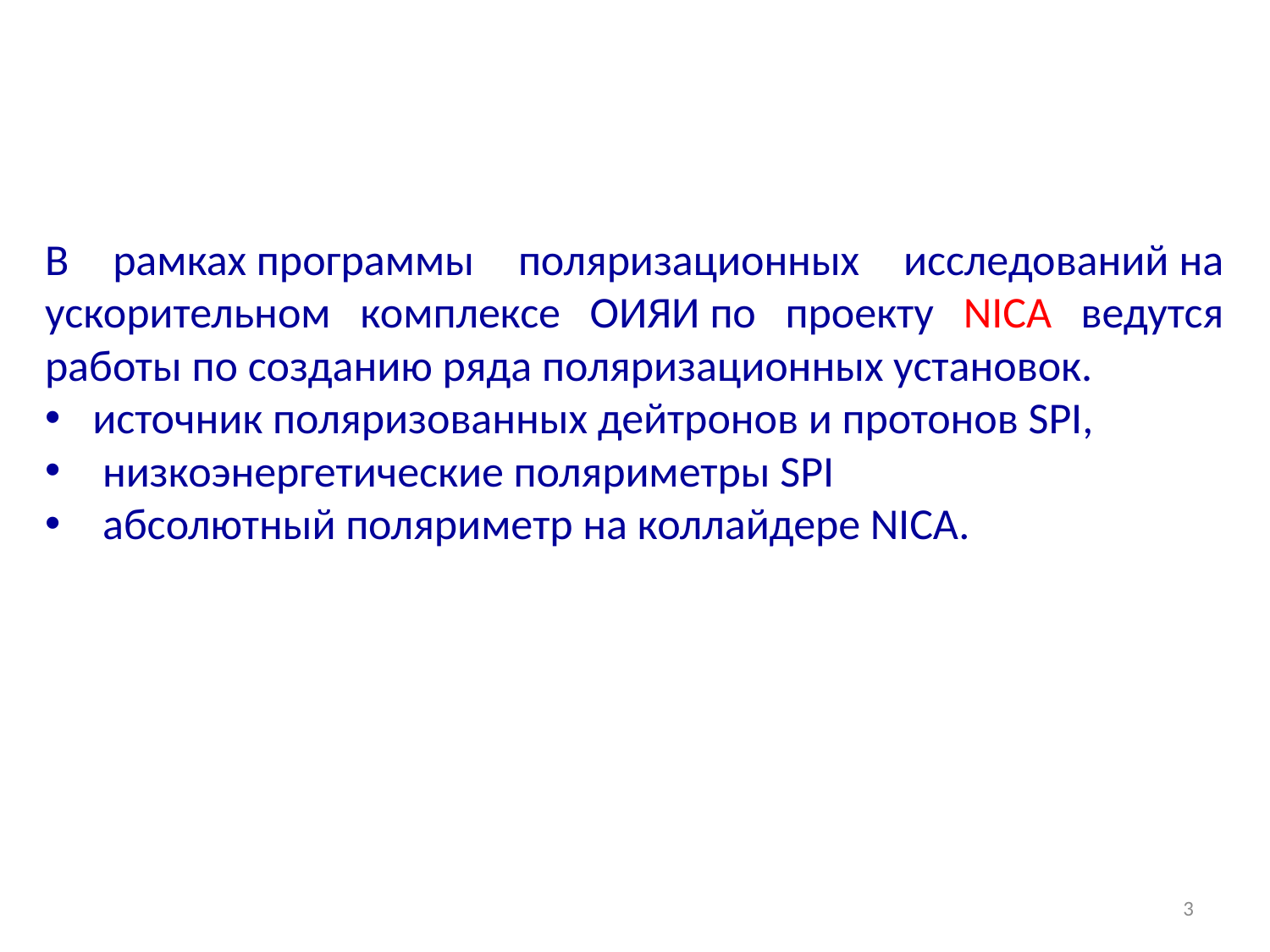

В рамках программы поляризационных исследований на ускорительном комплексе ОИЯИ по проекту NICA ведутся работы по созданию ряда поляризационных установок.
источник поляризованных дейтронов и протонов SPI,
 низкоэнергетические поляриметры SPI
 абсолютный поляриметр на коллайдере NICA.

3